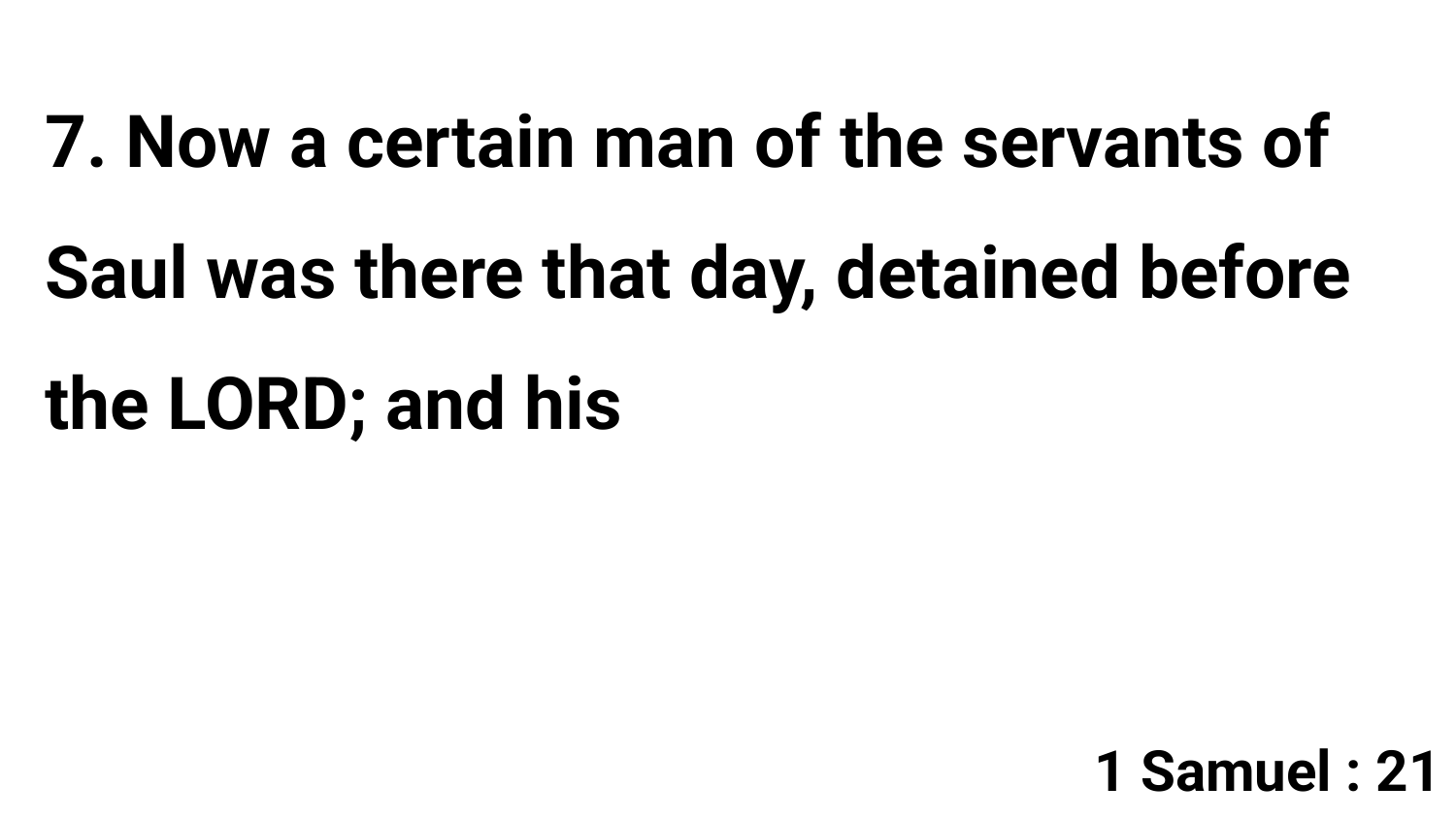

7. Now a certain man of the servants of Saul was there that day, detained before the LORD; and his
1 Samuel : 21